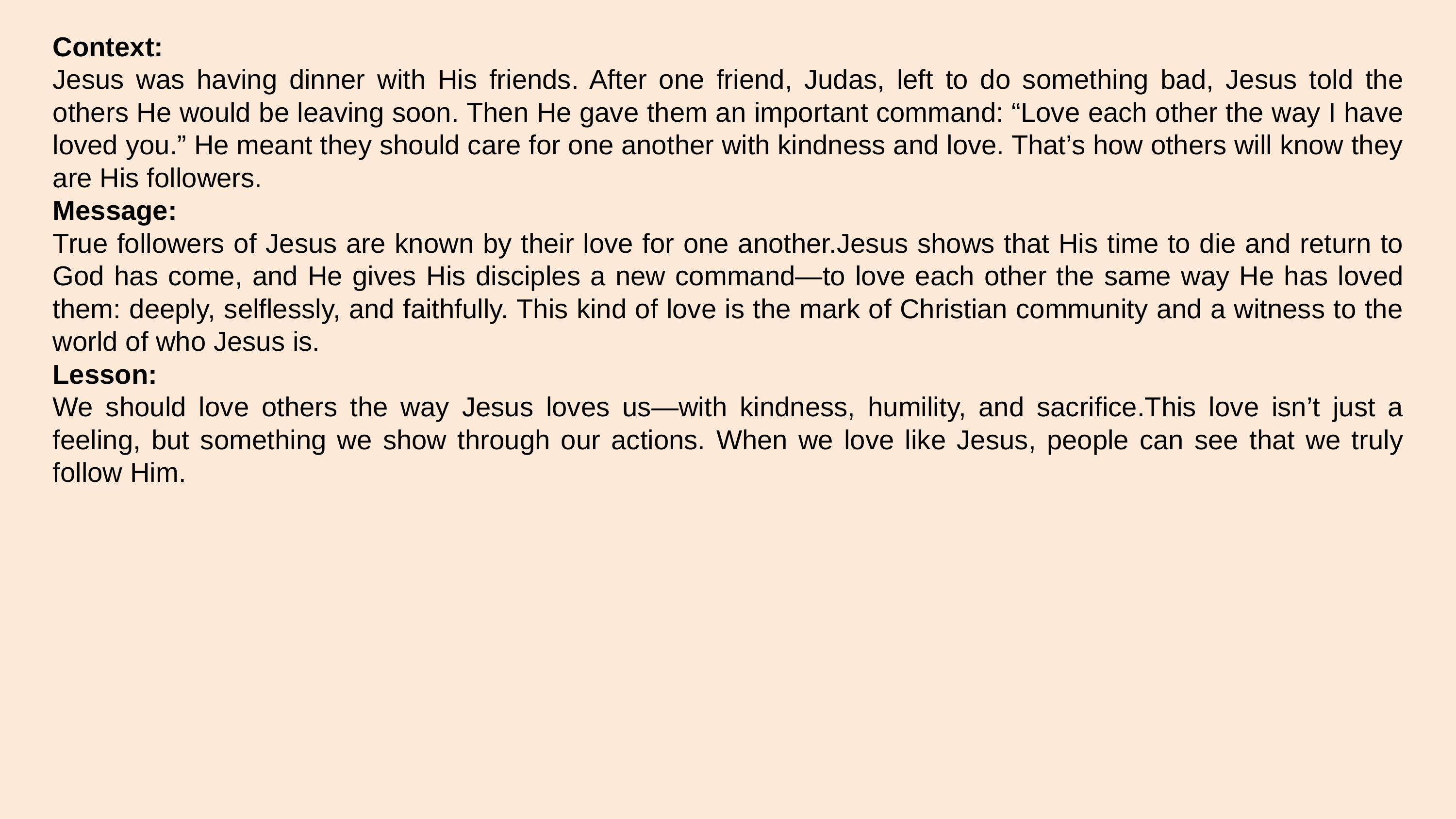

Context:
Jesus was having dinner with His friends. After one friend, Judas, left to do something bad, Jesus told the others He would be leaving soon. Then He gave them an important command: “Love each other the way I have loved you.” He meant they should care for one another with kindness and love. That’s how others will know they are His followers.
Message:
True followers of Jesus are known by their love for one another.Jesus shows that His time to die and return to God has come, and He gives His disciples a new command—to love each other the same way He has loved them: deeply, selflessly, and faithfully. This kind of love is the mark of Christian community and a witness to the world of who Jesus is.
Lesson:
We should love others the way Jesus loves us—with kindness, humility, and sacrifice.This love isn’t just a feeling, but something we show through our actions. When we love like Jesus, people can see that we truly follow Him.